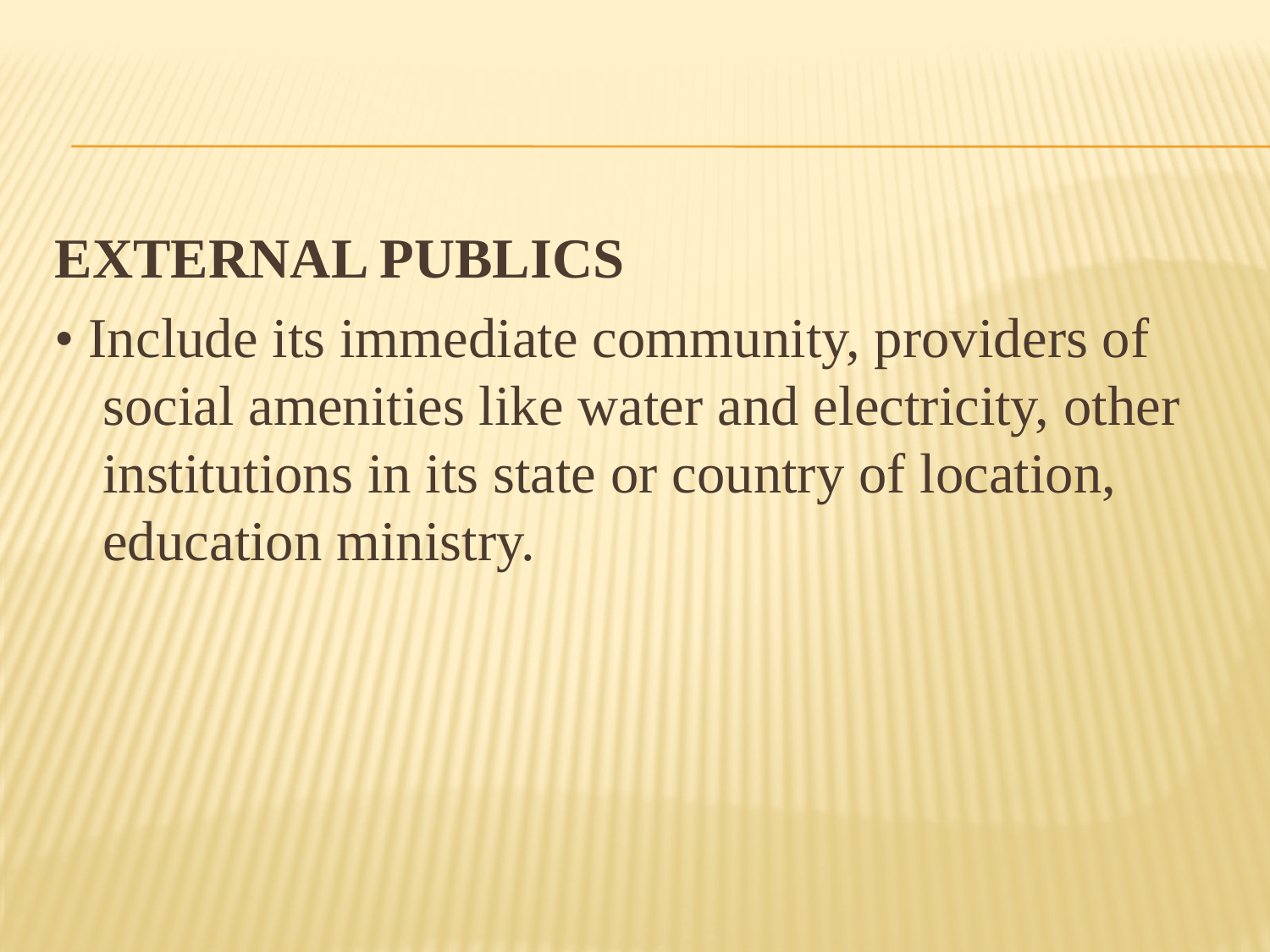

#
EXTERNAL PUBLICS
• Include its immediate community, providers of social amenities like water and electricity, other institutions in its state or country of location, education ministry.